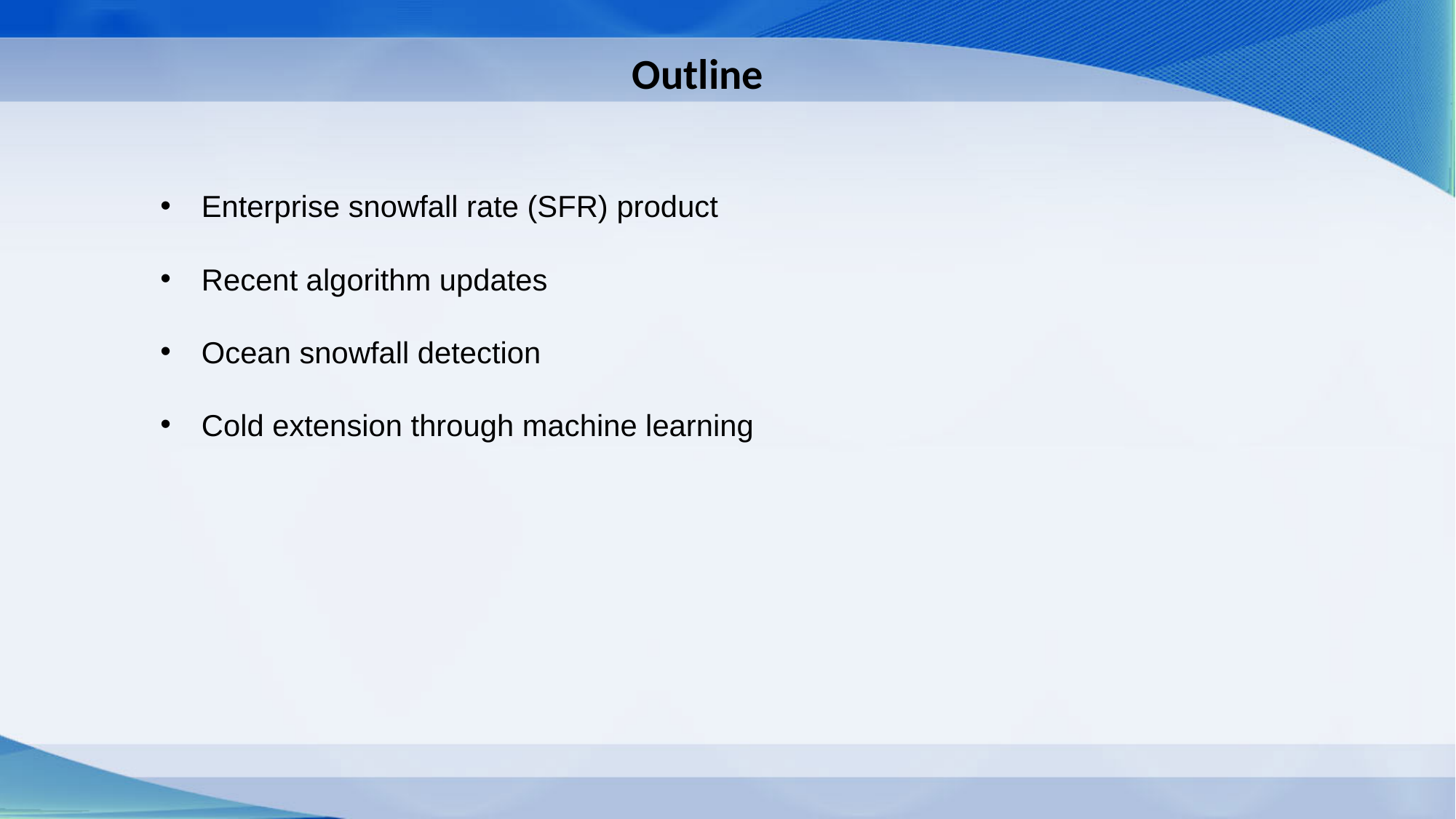

Outline
Enterprise snowfall rate (SFR) product
Recent algorithm updates
Ocean snowfall detection
Cold extension through machine learning

2